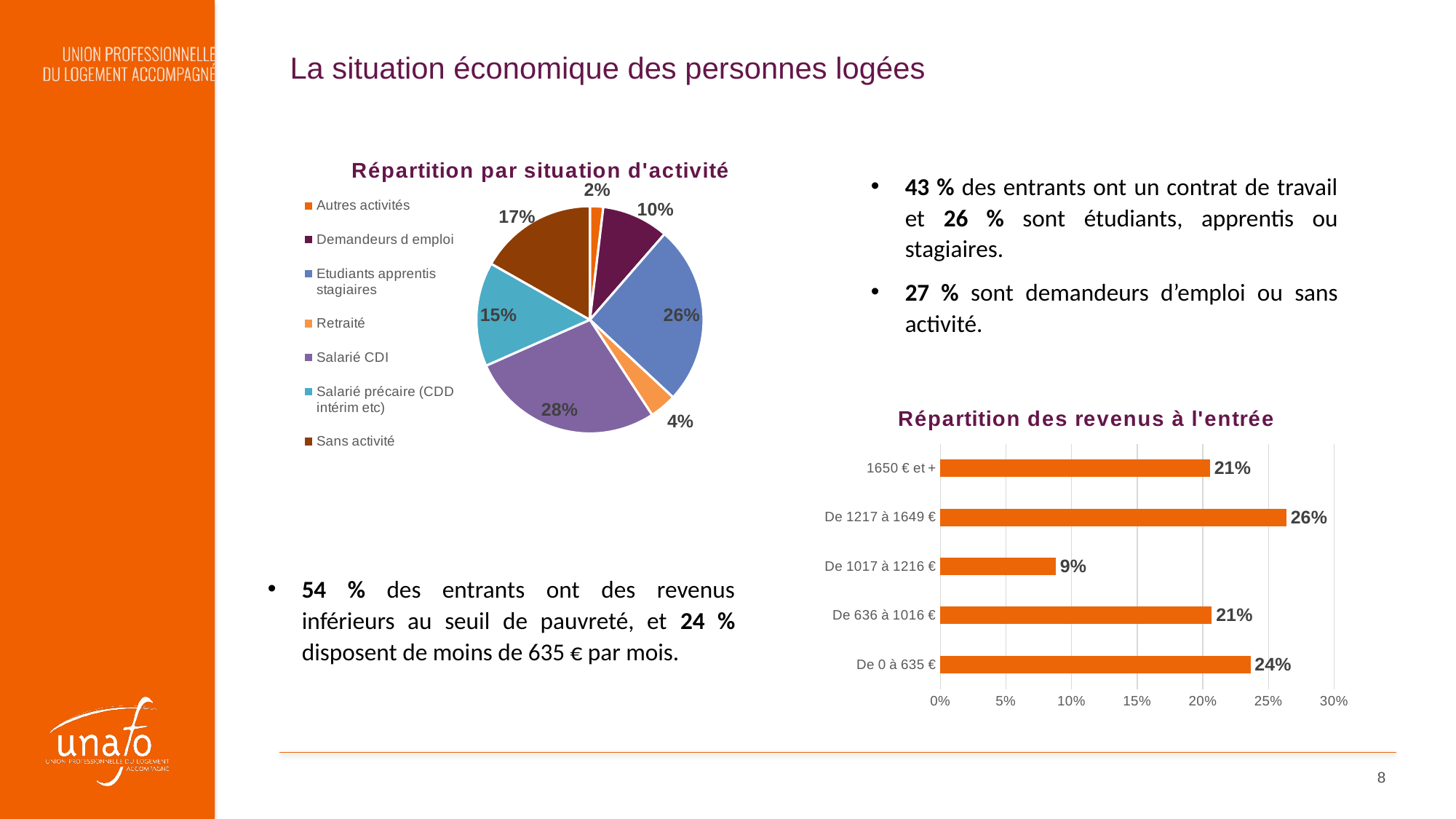

La situation économique des personnes logées

### Chart: Répartition par situation d'activité

| Category |  |
|---|---|
| Autres activités | 0.01887271803433383 |
| Demandeurs d emploi | 0.09508946394222045 |
| Etudiants apprentis stagiaires | 0.25547127354553045 |
| Retraité | 0.03839872246216383 |
| Salarié CDI | 0.27601350125213225 |
| Salarié précaire (CDD intérim etc) | 0.14829601132363082 |
| Sans activité | 0.1678583094399884 |
43 % des entrants ont un contrat de travail et 26 % sont étudiants, apprentis ou stagiaires.
27 % sont demandeurs d’emploi ou sans activité.

### Chart: Répartition des revenus à l'entrée

| Category |  |
|---|---|
| De 0 à 635 € | 0.236297456299996 |
| De 636 à 1016 € | 0.2067973081643882 |
| De 1017 à 1216 € | 0.08795022643585729 |
| De 1217 à 1649 € | 0.26355440809243663 |
| 1650 € et + | 0.20540060100732213 |
54 % des entrants ont des revenus inférieurs au seuil de pauvreté, et 24 % disposent de moins de 635 € par mois.